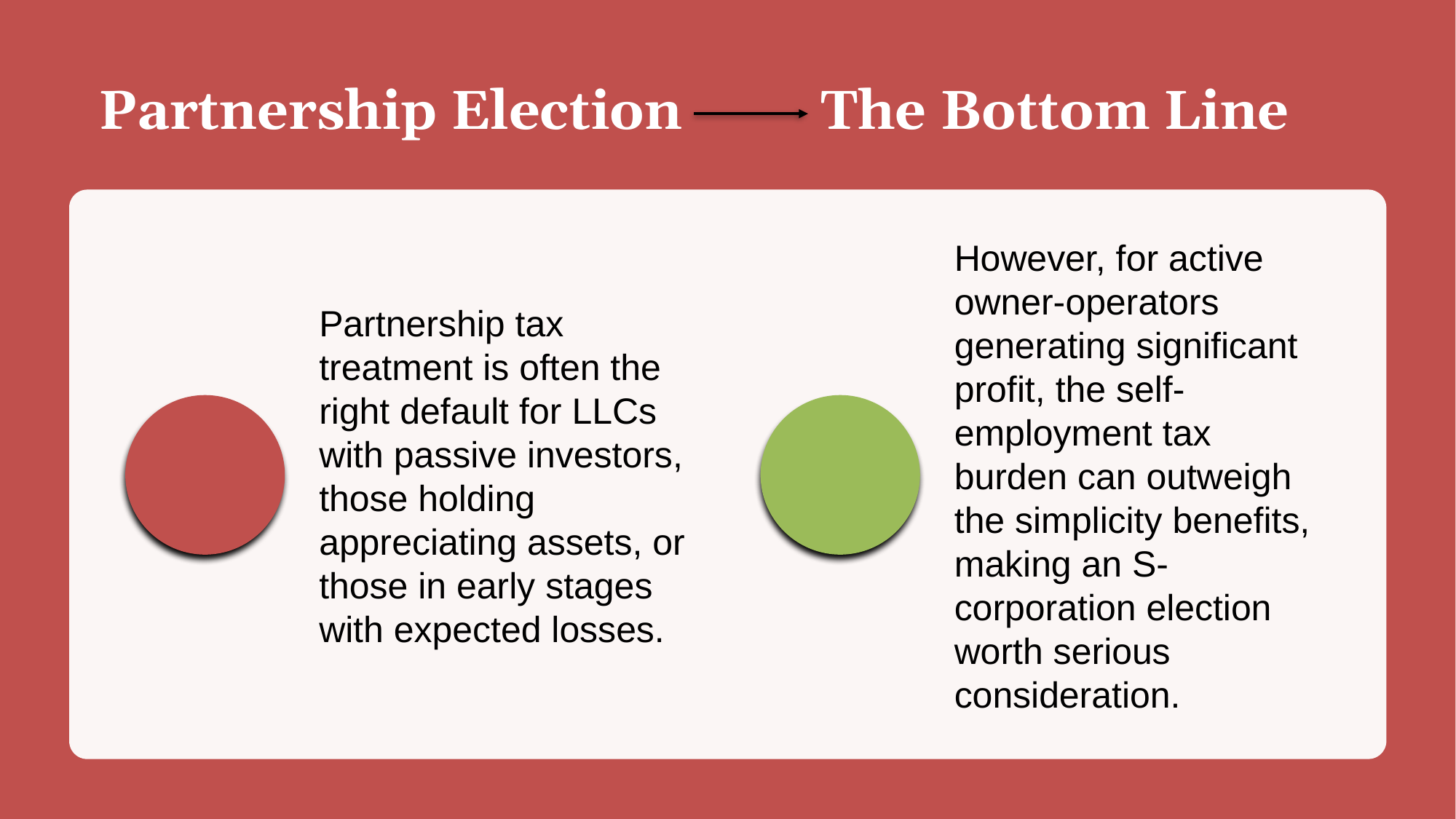

Partnership Election          The Bottom Line

Partnership tax treatment is often the right default for LLCs with passive investors, those holding appreciating assets, or those in early stages with expected losses.
However, for active owner-operators generating significant profit, the self-employment tax burden can outweigh the simplicity benefits, making an S-corporation election worth serious consideration.